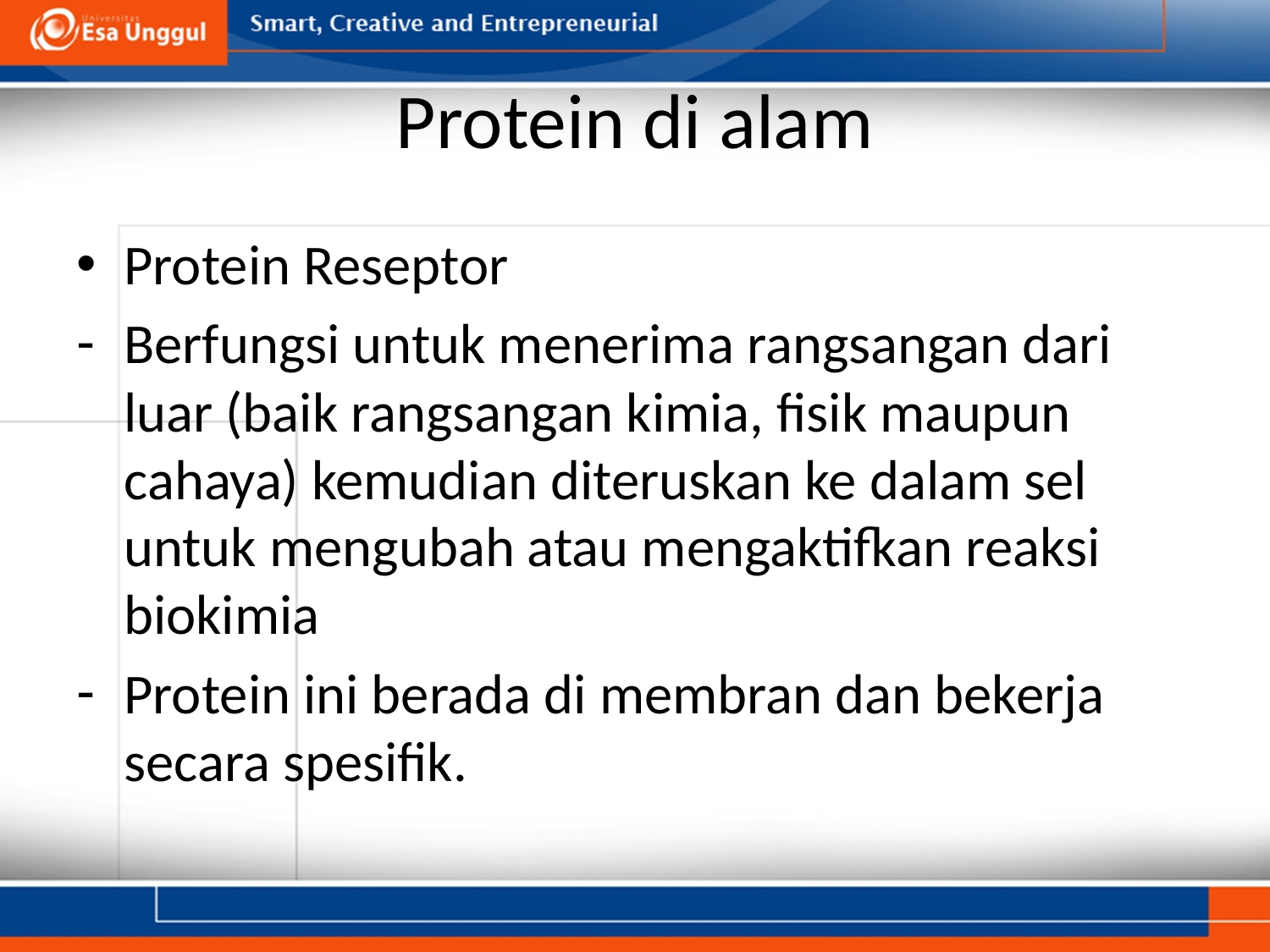

# Protein di alam
Protein Reseptor
Berfungsi untuk menerima rangsangan dari luar (baik rangsangan kimia, fisik maupun cahaya) kemudian diteruskan ke dalam sel untuk mengubah atau mengaktifkan reaksi biokimia
Protein ini berada di membran dan bekerja secara spesifik.